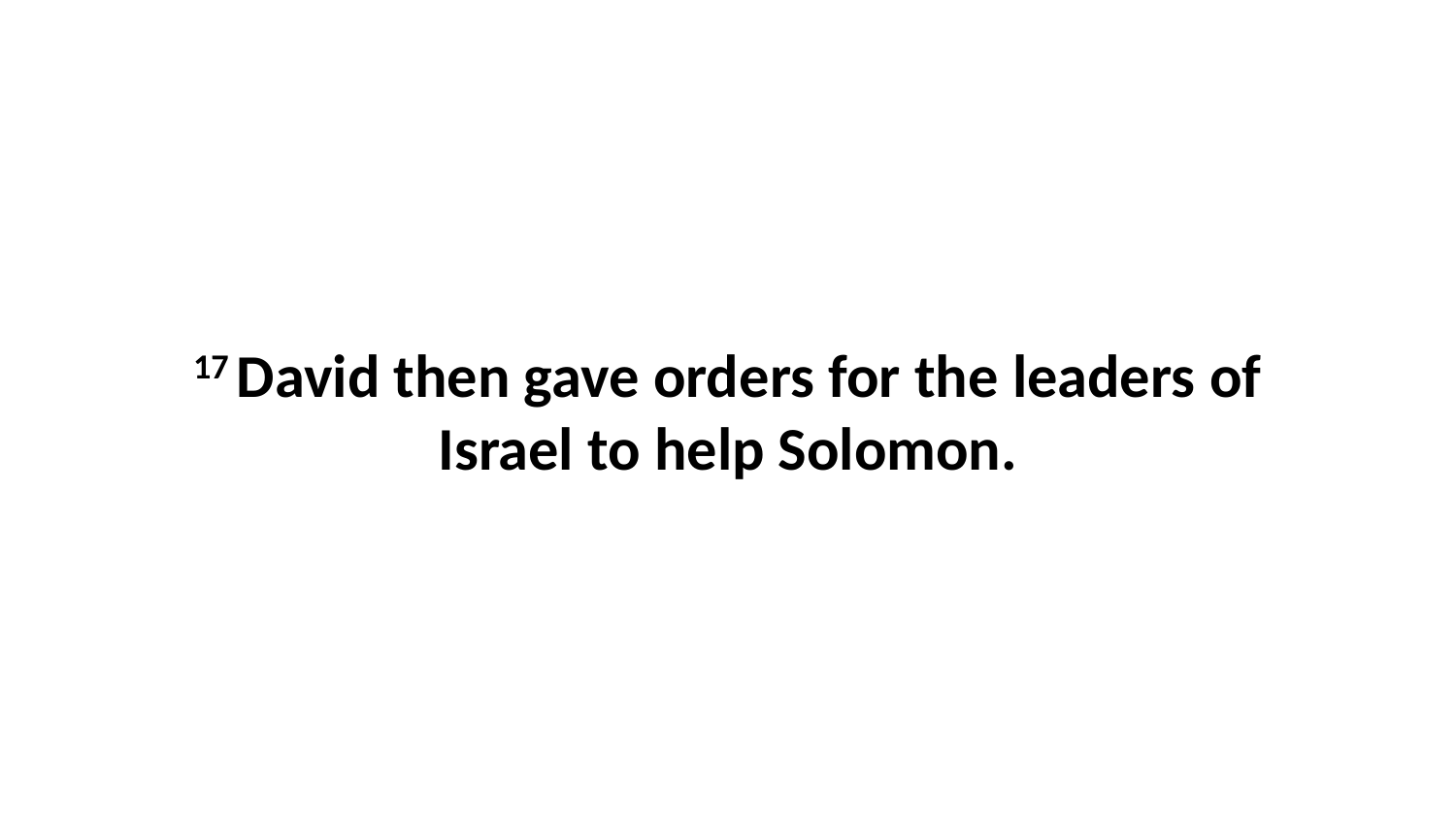

17 David then gave orders for the leaders of Israel to help Solomon.